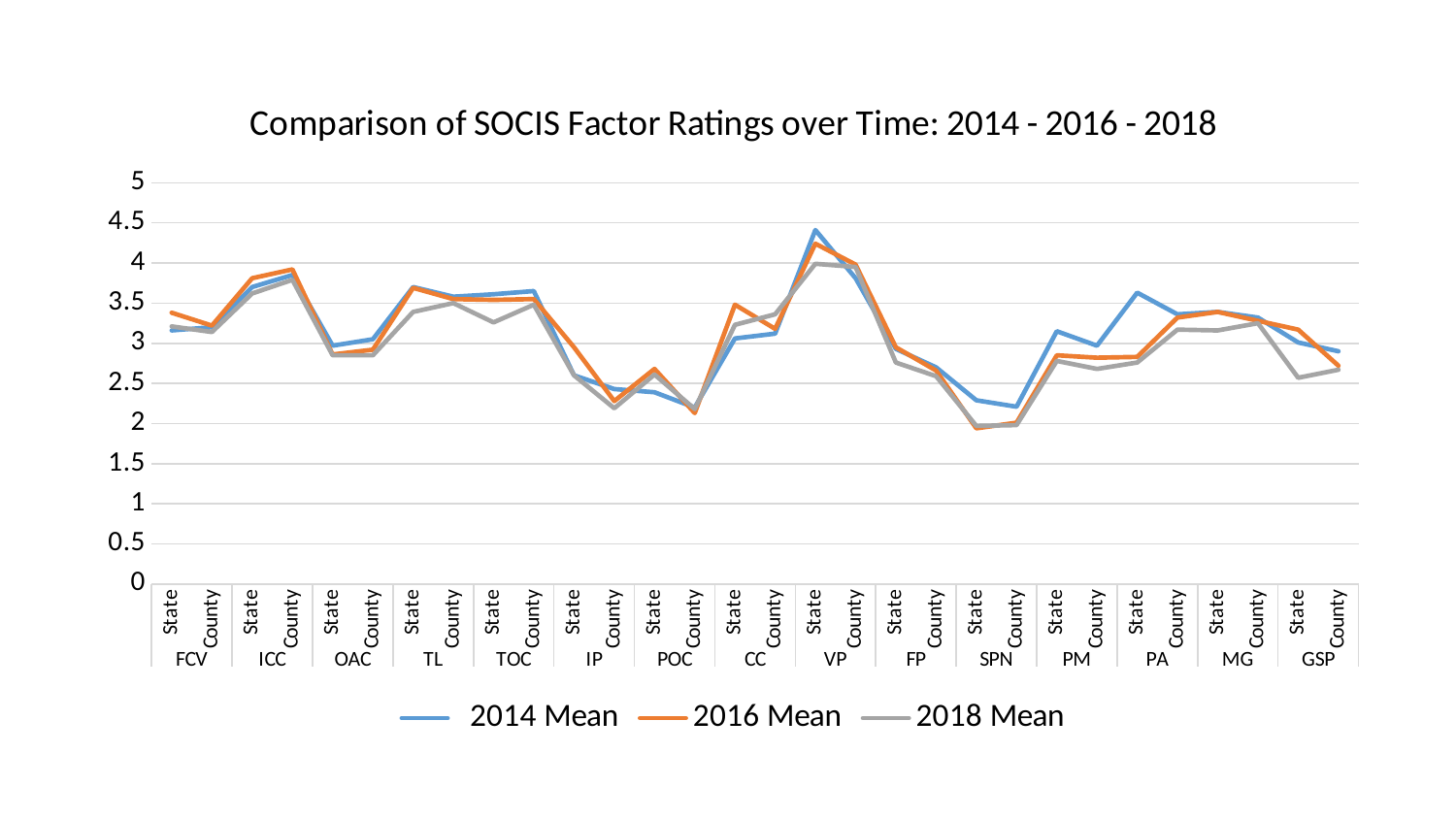

### Chart: Comparison of SOCIS Factor Ratings over Time: 2014 - 2016 - 2018

| Category |   2014 Mean | 2016 Mean | 2018 Mean |
|---|---|---|---|
| State | 3.16 | 3.38 | 3.21 |
| County | 3.2 | 3.22 | 3.14 |
| State | 3.7 | 3.81 | 3.62 |
| County | 3.85 | 3.92 | 3.79 |
| State | 2.97 | 2.86 | 2.85 |
| County | 3.05 | 2.92 | 2.85 |
| State | 3.7 | 3.69 | 3.39 |
| County | 3.58 | 3.55 | 3.5 |
| State | 3.61 | 3.54 | 3.26 |
| County | 3.65 | 3.55 | 3.48 |
| State | 2.6 | 2.95 | 2.6 |
| County | 2.43 | 2.28 | 2.19 |
| State | 2.39 | 2.68 | 2.61 |
| County | 2.2 | 2.13 | 2.18 |
| State | 3.06 | 3.48 | 3.23 |
| County | 3.12 | 3.18 | 3.36 |
| State | 4.41 | 4.24 | 3.99 |
| County | 3.81 | 3.98 | 3.95 |
| State | 2.93 | 2.95 | 2.76 |
| County | 2.7 | 2.66 | 2.59 |
| State | 2.29 | 1.94 | 1.97 |
| County | 2.21 | 2.01 | 1.98 |
| State | 3.15 | 2.85 | 2.78 |
| County | 2.97 | 2.82 | 2.68 |
| State | 3.63 | 2.83 | 2.76 |
| County | 3.36 | 3.32 | 3.17 |
| State | 3.39 | 3.39 | 3.16 |
| County | 3.32 | 3.28 | 3.25 |
| State | 3.01 | 3.17 | 2.57 |
| County | 2.9 | 2.72 | 2.67 |